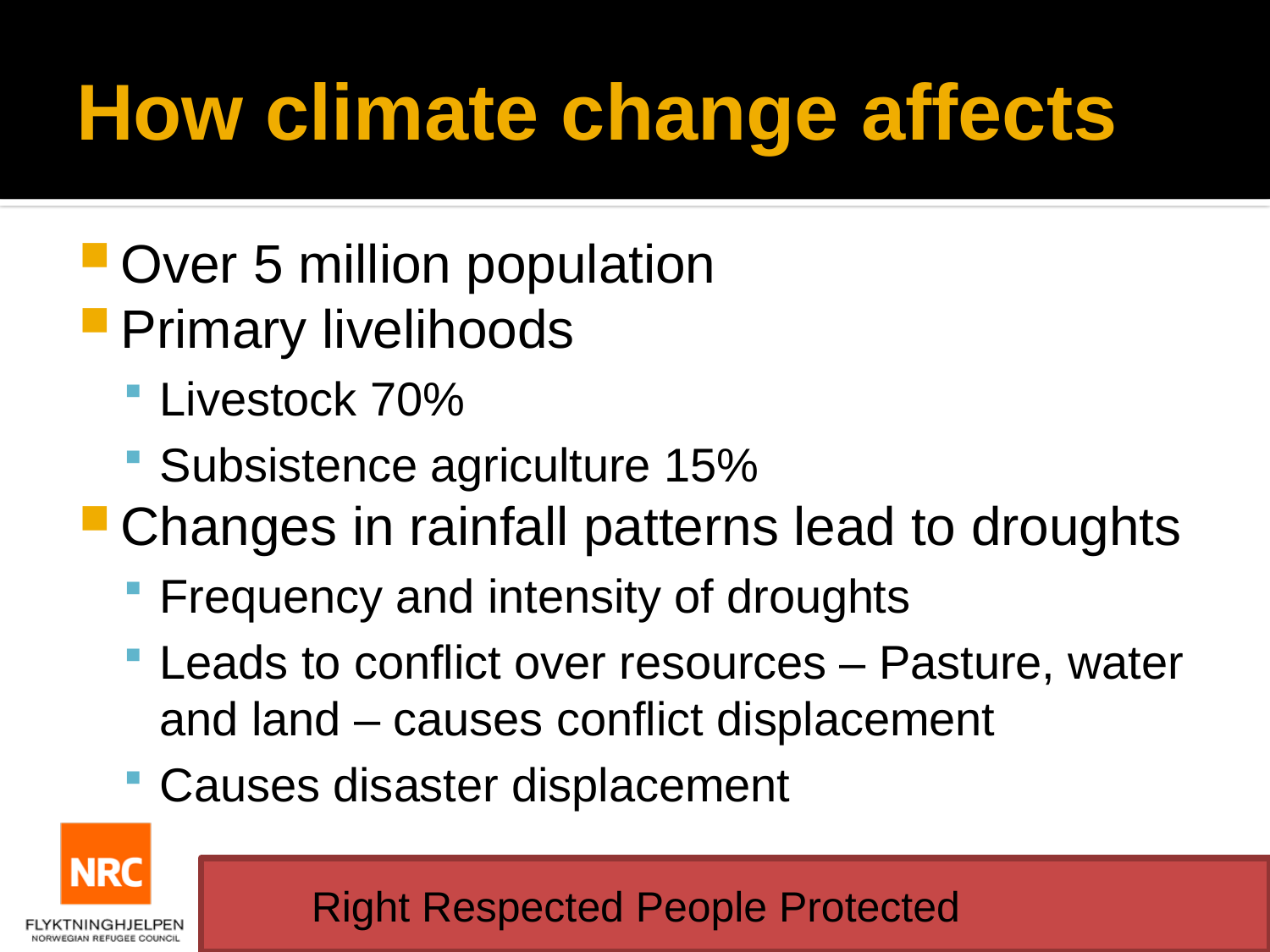

# How climate change affects
Over 5 million population
Primary livelihoods
Livestock 70%
Subsistence agriculture 15%
Changes in rainfall patterns lead to droughts
Frequency and intensity of droughts
Leads to conflict over resources – Pasture, water and land – causes conflict displacement
Causes disaster displacement